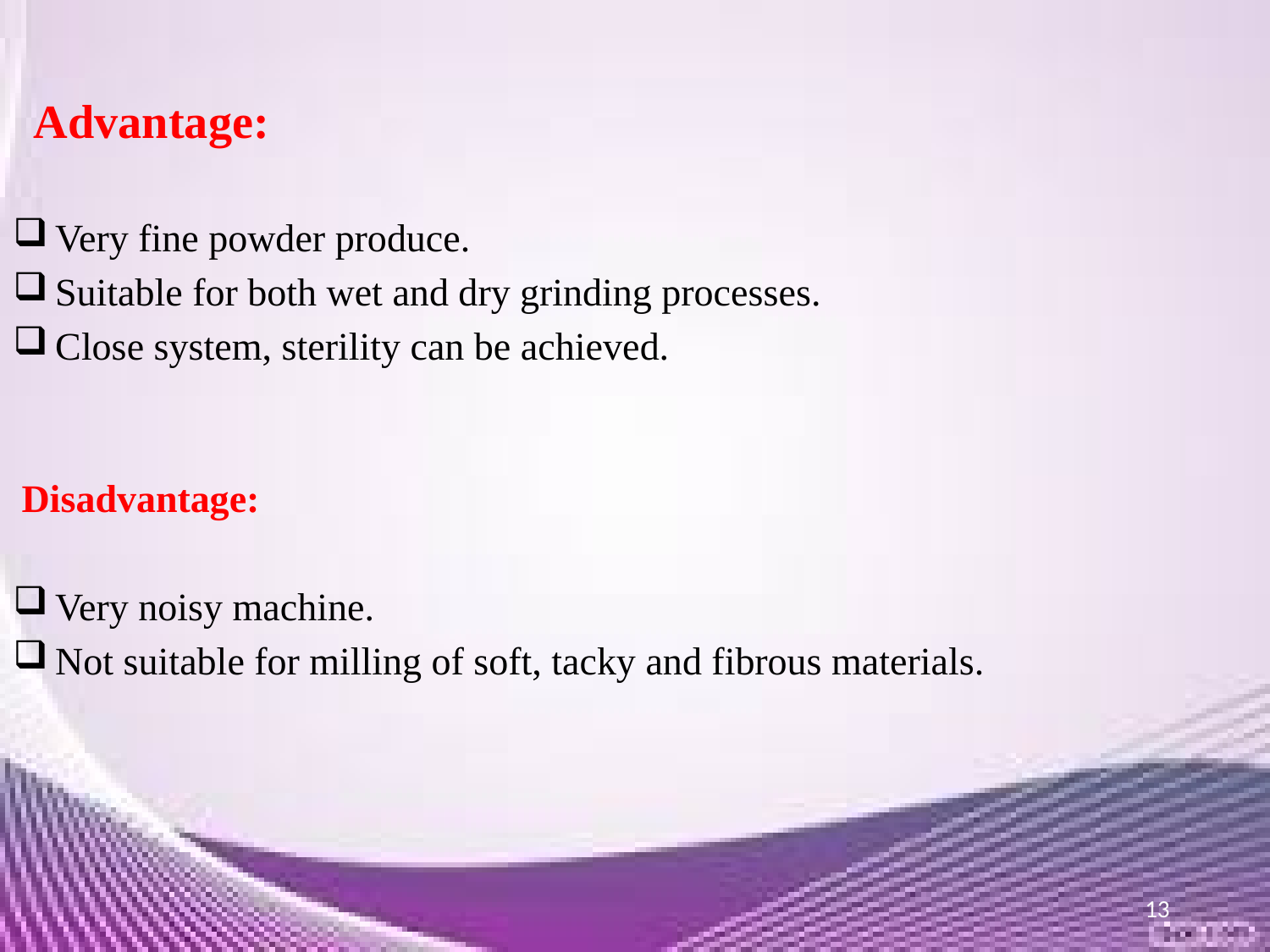

Very fine powder produce.
 Suitable for both wet and dry grinding processes.
 Close system, sterility can be achieved.

 Disadvantage:

 Very noisy machine.
 Not suitable for milling of soft, tacky and fibrous materials.

Advantage:
13